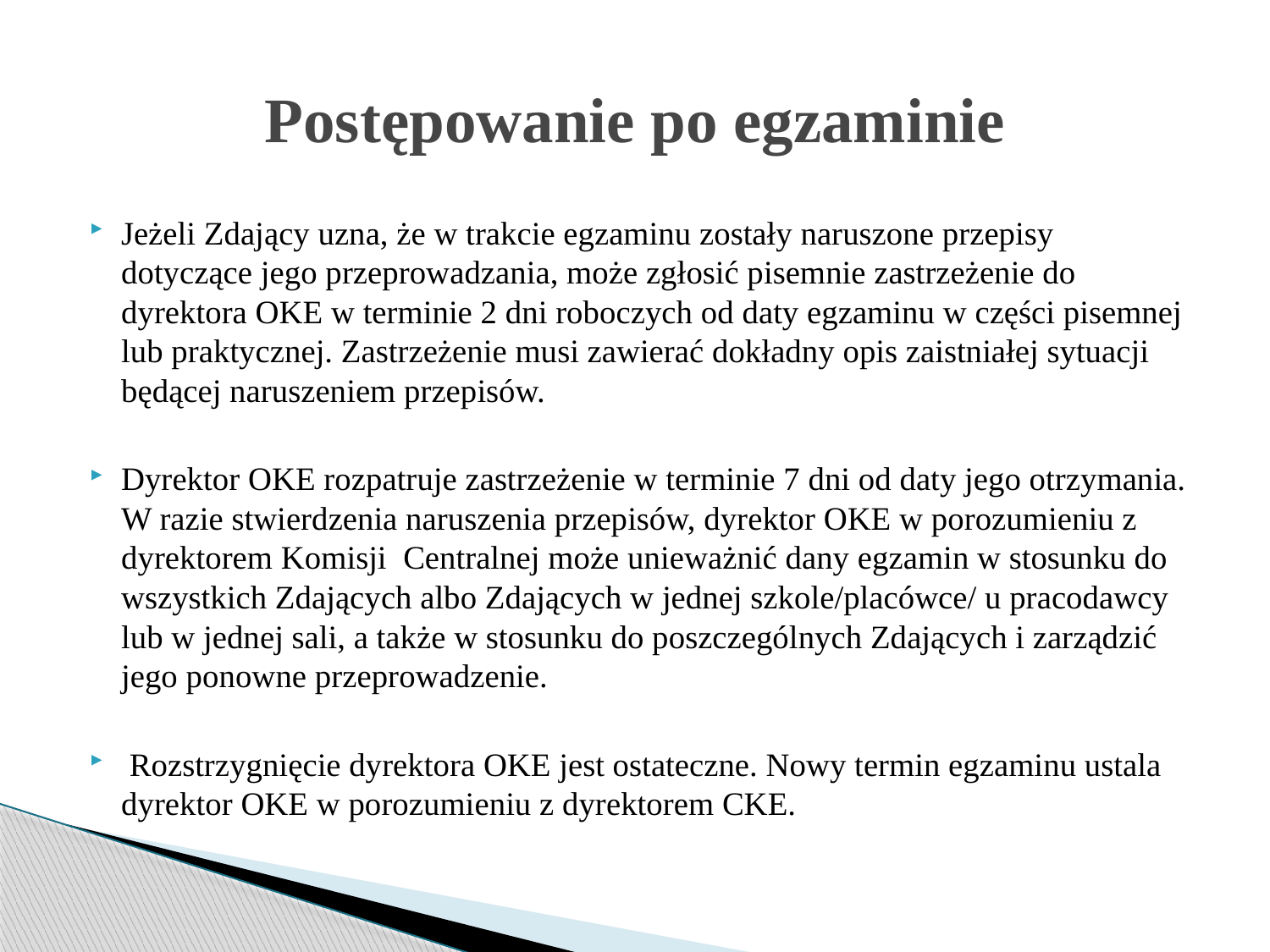

# Postępowanie po egzaminie
Jeżeli Zdający uzna, że w trakcie egzaminu zostały naruszone przepisy dotyczące jego przeprowadzania, może zgłosić pisemnie zastrzeżenie do dyrektora OKE w terminie 2 dni roboczych od daty egzaminu w części pisemnej lub praktycznej. Zastrzeżenie musi zawierać dokładny opis zaistniałej sytuacji będącej naruszeniem przepisów.

Dyrektor OKE rozpatruje zastrzeżenie w terminie 7 dni od daty jego otrzymania. W razie stwierdzenia naruszenia przepisów, dyrektor OKE w porozumieniu z dyrektorem Komisji  Centralnej może unieważnić dany egzamin w stosunku do wszystkich Zdających albo Zdających w jednej szkole/placówce/ u pracodawcy lub w jednej sali, a także w stosunku do poszczególnych Zdających i zarządzić jego ponowne przeprowadzenie.

 Rozstrzygnięcie dyrektora OKE jest ostateczne. Nowy termin egzaminu ustala dyrektor OKE w porozumieniu z dyrektorem CKE.